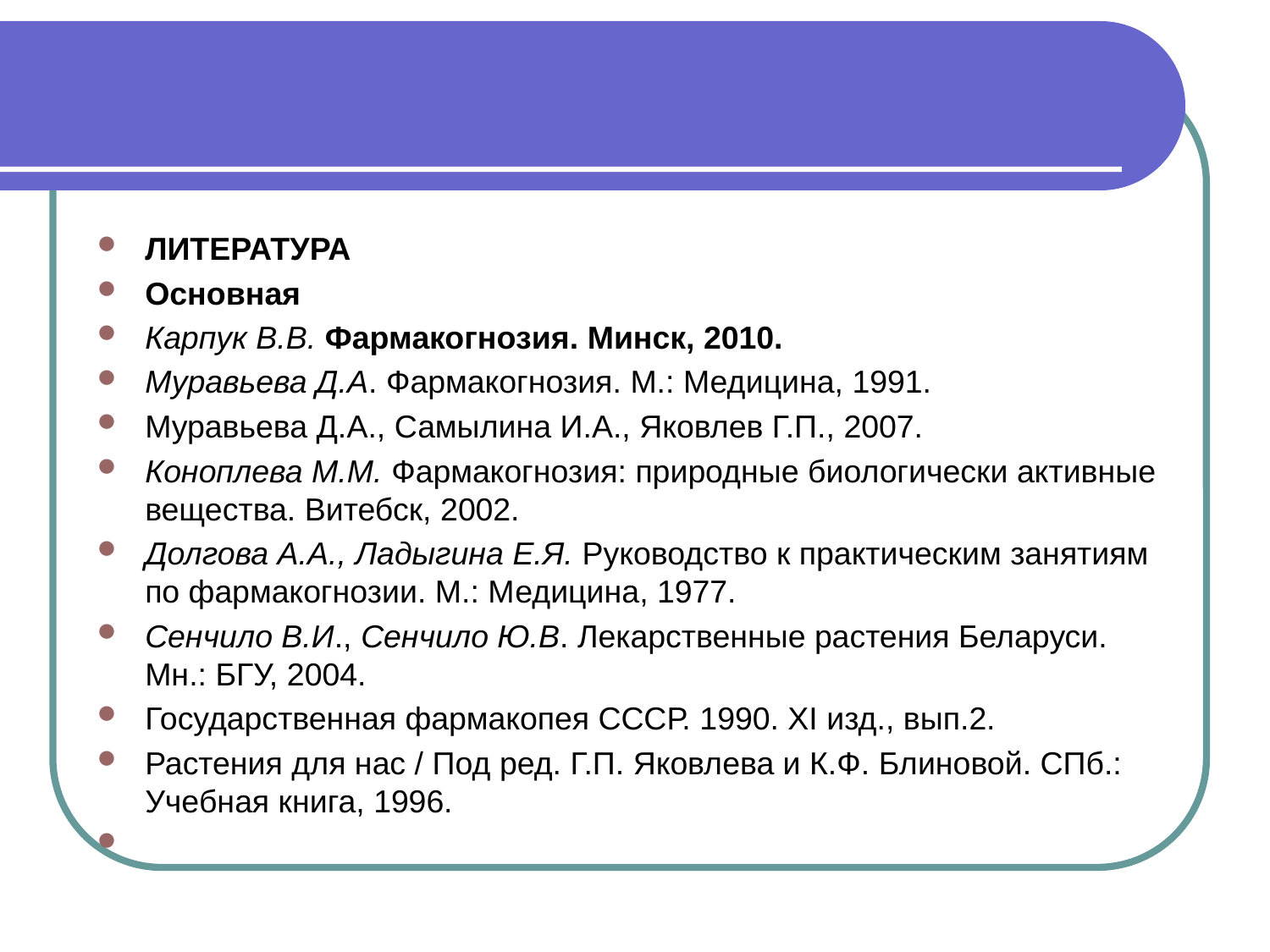

#
ЛИТЕРАТУРА
Основная
Карпук В.В. Фармакогнозия. Минск, 2010.
Муравьева Д.А. Фармакогнозия. М.: Медицина, 1991.
Муравьева Д.А., Самылина И.А., Яковлев Г.П., 2007.
Коноплева М.М. Фармакогнозия: природные биологически активные вещества. Витебск, 2002.
Долгова А.А., Ладыгина Е.Я. Руководство к практическим занятиям по фармакогнозии. М.: Медицина, 1977.
Сенчило В.И., Сенчило Ю.В. Лекарственные растения Беларуси. Мн.: БГУ, 2004.
Государственная фармакопея СССР. 1990. XI изд., вып.2.
Растения для нас / Под ред. Г.П. Яковлева и К.Ф. Блиновой. СПб.: Учебная книга, 1996.